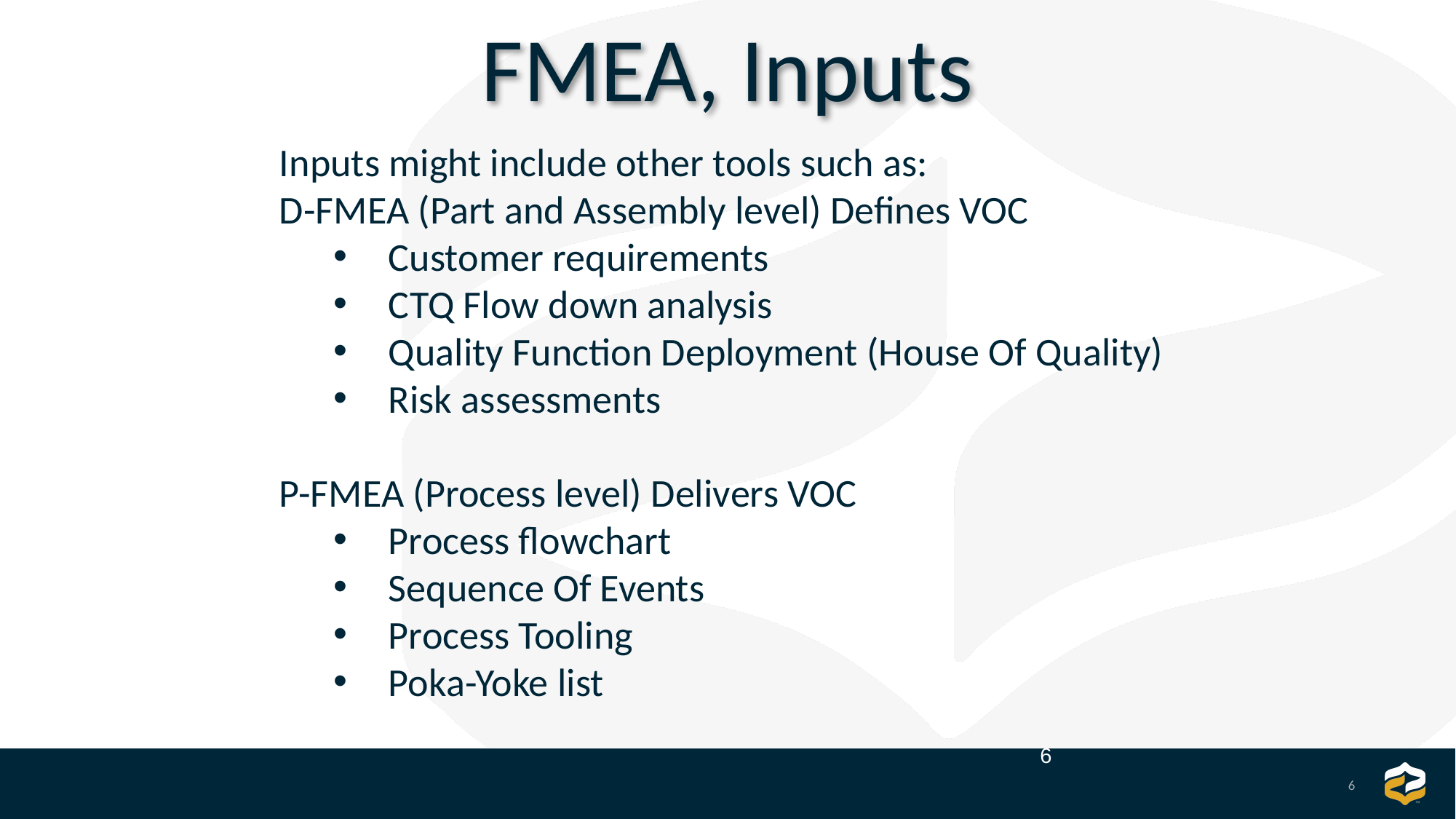

FMEA, Inputs
Inputs might include other tools such as:
D-FMEA (Part and Assembly level) Defines VOC
Customer requirements
CTQ Flow down analysis
Quality Function Deployment (House Of Quality)
Risk assessments

P-FMEA (Process level) Delivers VOC
Process flowchart
Sequence Of Events
Process Tooling
Poka-Yoke list

6
6
9/8/2025